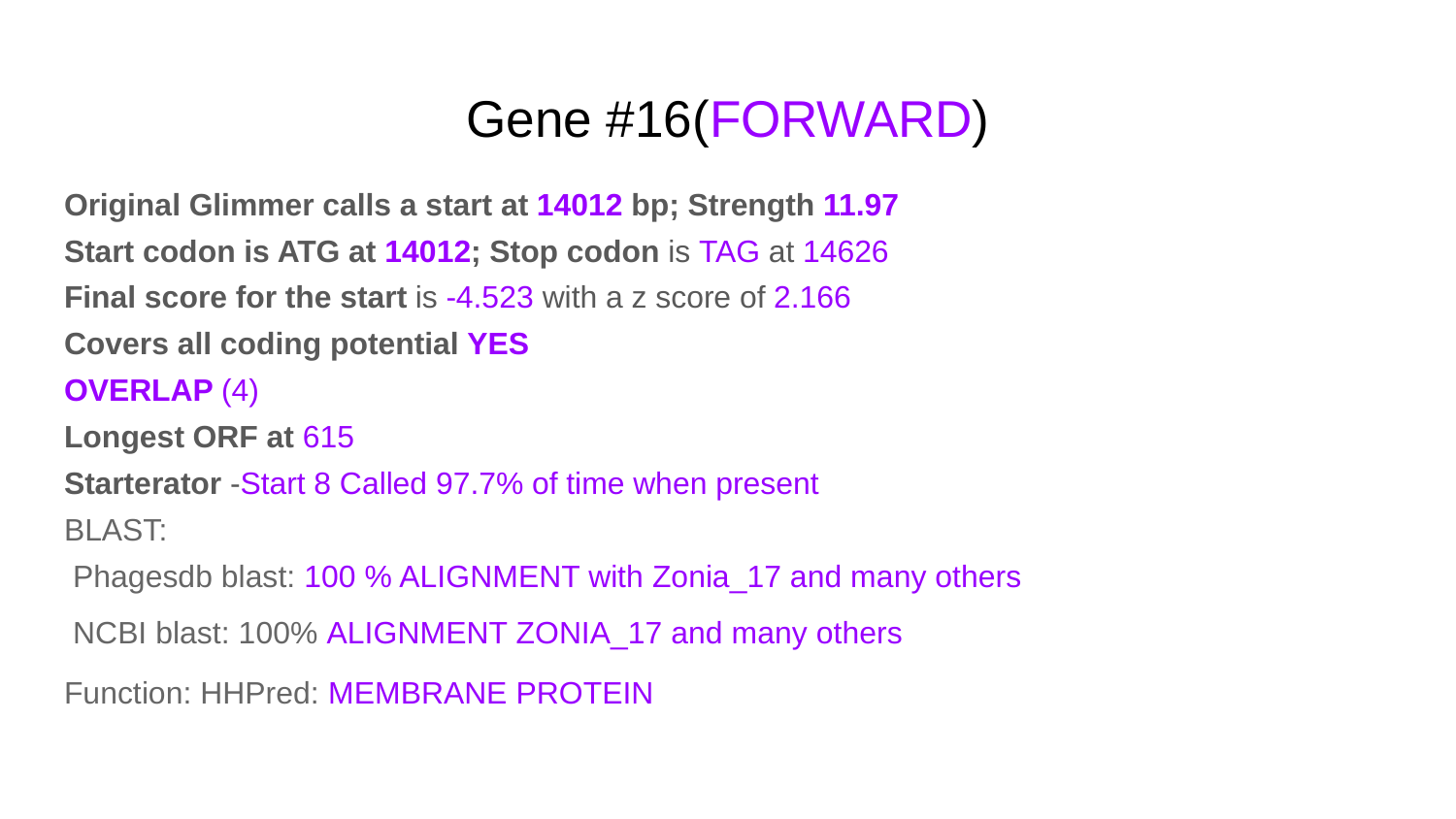

# Gene #16(FORWARD)
Original Glimmer calls a start at 14012 bp; Strength 11.97
Start codon is ATG at 14012; Stop codon is TAG at 14626
Final score for the start is -4.523 with a z score of 2.166
Covers all coding potential YES
OVERLAP (4)
Longest ORF at 615
Starterator -Start 8 Called 97.7% of time when present
BLAST:
 Phagesdb blast: 100 % ALIGNMENT with Zonia_17 and many others
 NCBI blast: 100% ALIGNMENT ZONIA_17 and many others
Function: HHPred: MEMBRANE PROTEIN